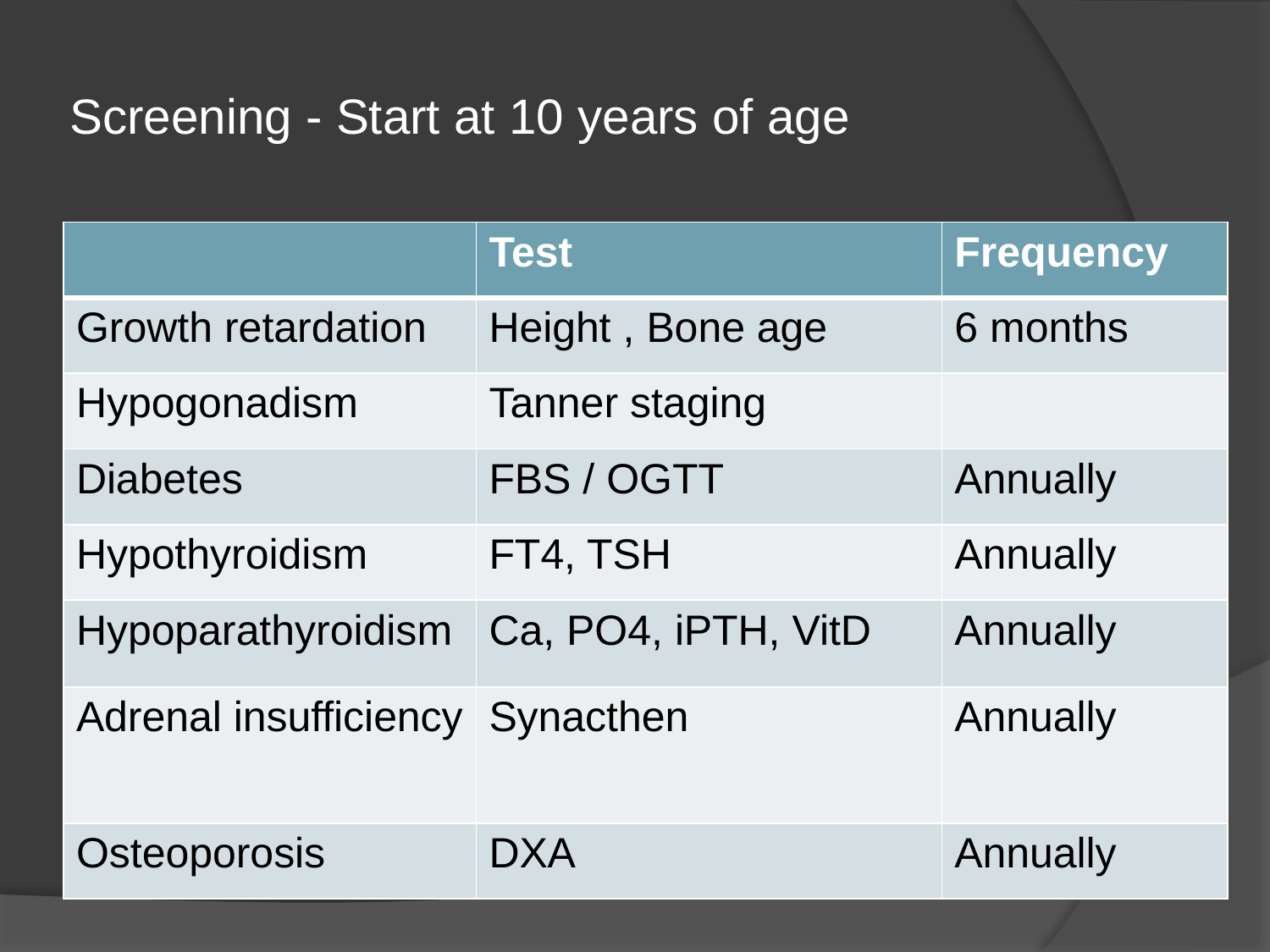

# Screening - Start at 10 years of age
|  | Test | Frequency |
| --- | --- | --- |
| Growth retardation | Height , Bone age | 6 months |
| Hypogonadism | Tanner staging |  |
| Diabetes | FBS / OGTT | Annually |
| Hypothyroidism | FT4, TSH | Annually |
| Hypoparathyroidism | Ca, PO4, iPTH, VitD | Annually |
| Adrenal insufficiency | Synacthen | Annually |
| Osteoporosis | DXA | Annually |